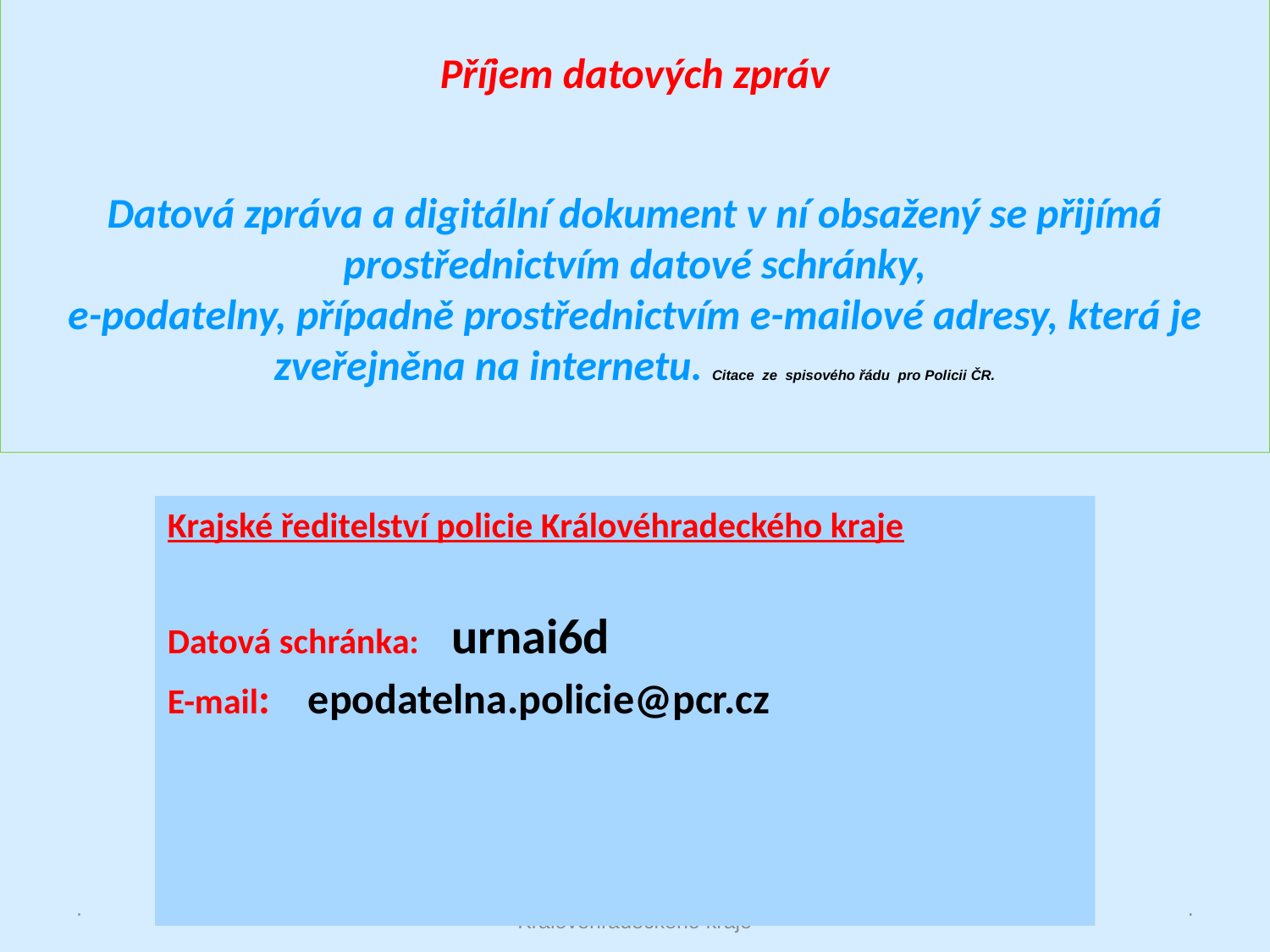

Příjem datových zpráv
Datová zpráva a digitální dokument v ní obsažený se přijímá prostřednictvím datové schránky,
e-podatelny, případně prostřednictvím e-mailové adresy, která je zveřejněna na internetu. Citace  ze  spisového řádu  pro Policii ČR.
Krajské ředitelství policie Královéhradeckého kraje

Datová schránka:    urnai6d
E-mail:    epodatelna.policie@pcr.cz

.
Krajské ředitelství policie Královéhradeckého kraje
.